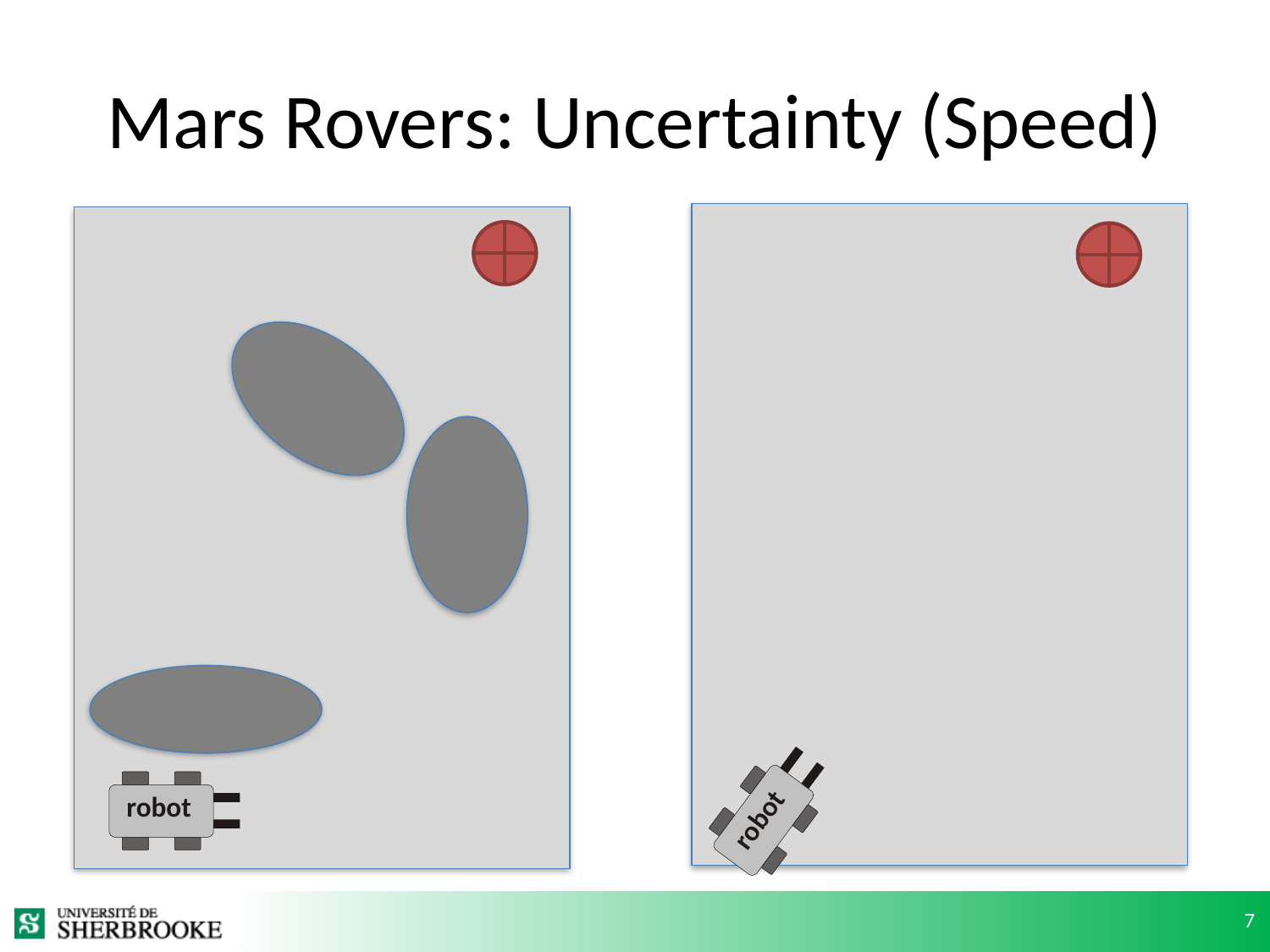

# Mars Rovers: Uncertainty (Speed)

robot

robot

7